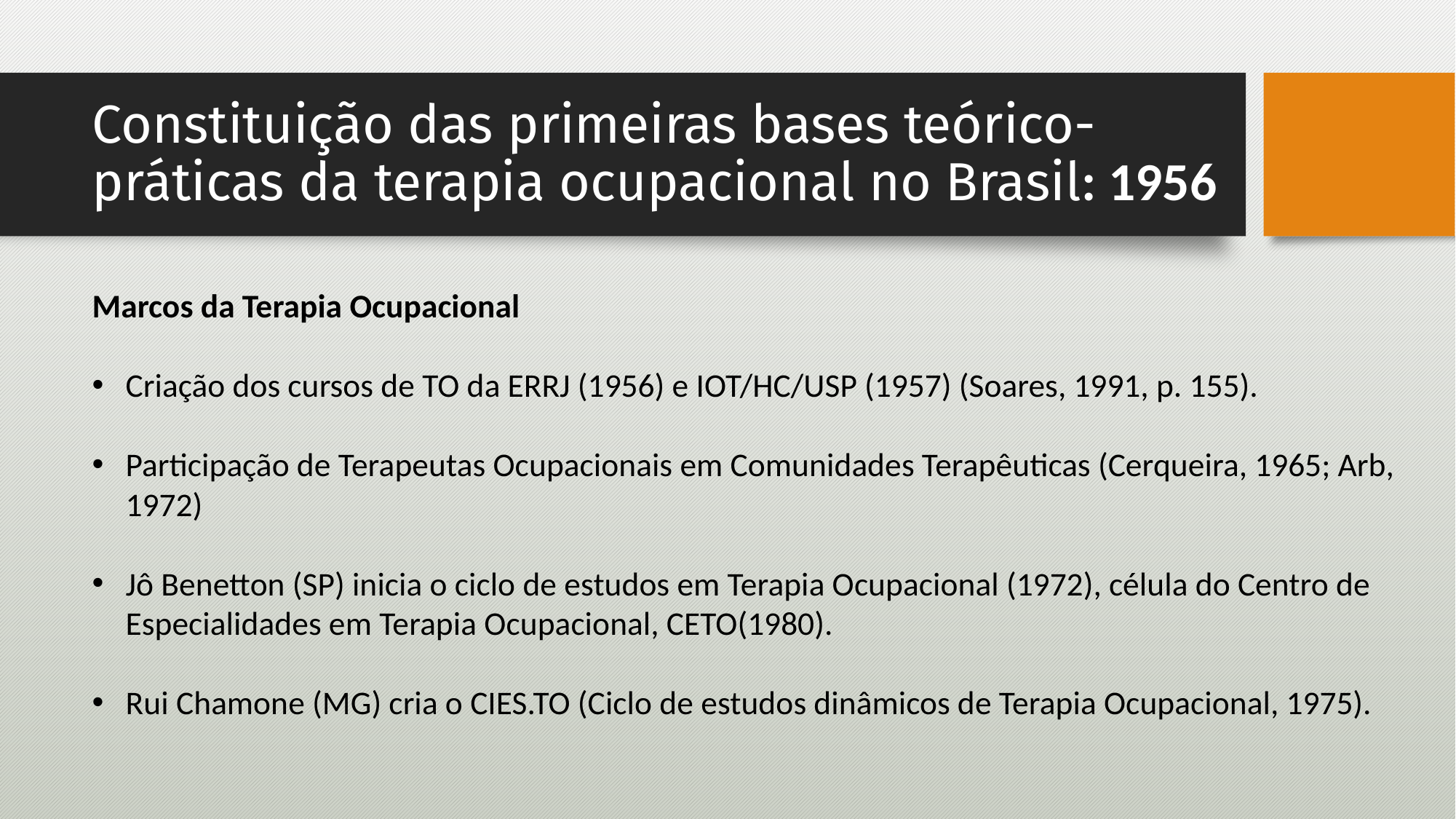

# Constituição das primeiras bases teórico-práticas da terapia ocupacional no Brasil: 1956
Marcos da Terapia Ocupacional

Criação dos cursos de TO da ERRJ (1956) e IOT/HC/USP (1957) (Soares, 1991, p. 155).

Participação de Terapeutas Ocupacionais em Comunidades Terapêuticas (Cerqueira, 1965; Arb, 1972)

Jô Benetton (SP) inicia o ciclo de estudos em Terapia Ocupacional (1972), célula do Centro de Especialidades em Terapia Ocupacional, CETO(1980).

Rui Chamone (MG) cria o CIES.TO (Ciclo de estudos dinâmicos de Terapia Ocupacional, 1975).